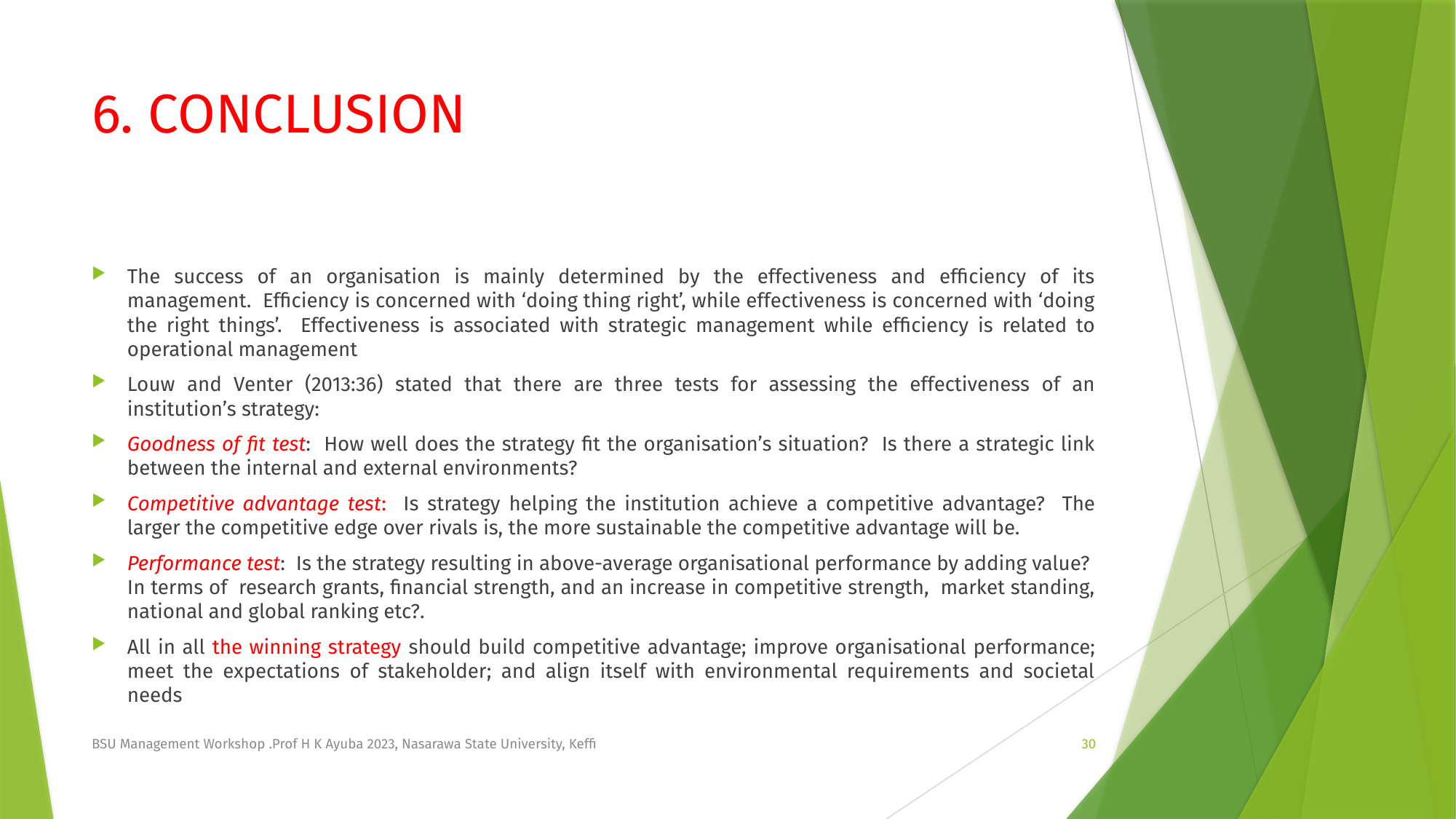

# 6. CONCLUSION
The success of an organisation is mainly determined by the effectiveness and efficiency of its management.  Efficiency is concerned with ‘doing thing right’, while effectiveness is concerned with ‘doing the right things’.  Effectiveness is associated with strategic management while efficiency is related to operational management
Louw and Venter (2013:36) stated that there are three tests for assessing the effectiveness of an institution’s strategy:
Goodness of fit test:  How well does the strategy fit the organisation’s situation?  Is there a strategic link between the internal and external environments?
Competitive advantage test:  Is strategy helping the institution achieve a competitive advantage?  The larger the competitive edge over rivals is, the more sustainable the competitive advantage will be.
Performance test:  Is the strategy resulting in above-average organisational performance by adding value?  In terms of  research grants, financial strength, and an increase in competitive strength,  market standing, national and global ranking etc?.
All in all the winning strategy should build competitive advantage; improve organisational performance; meet the expectations of stakeholder; and align itself with environmental requirements and societal needs
BSU Management Workshop .Prof H K Ayuba 2023, Nasarawa State University, Keffi
30